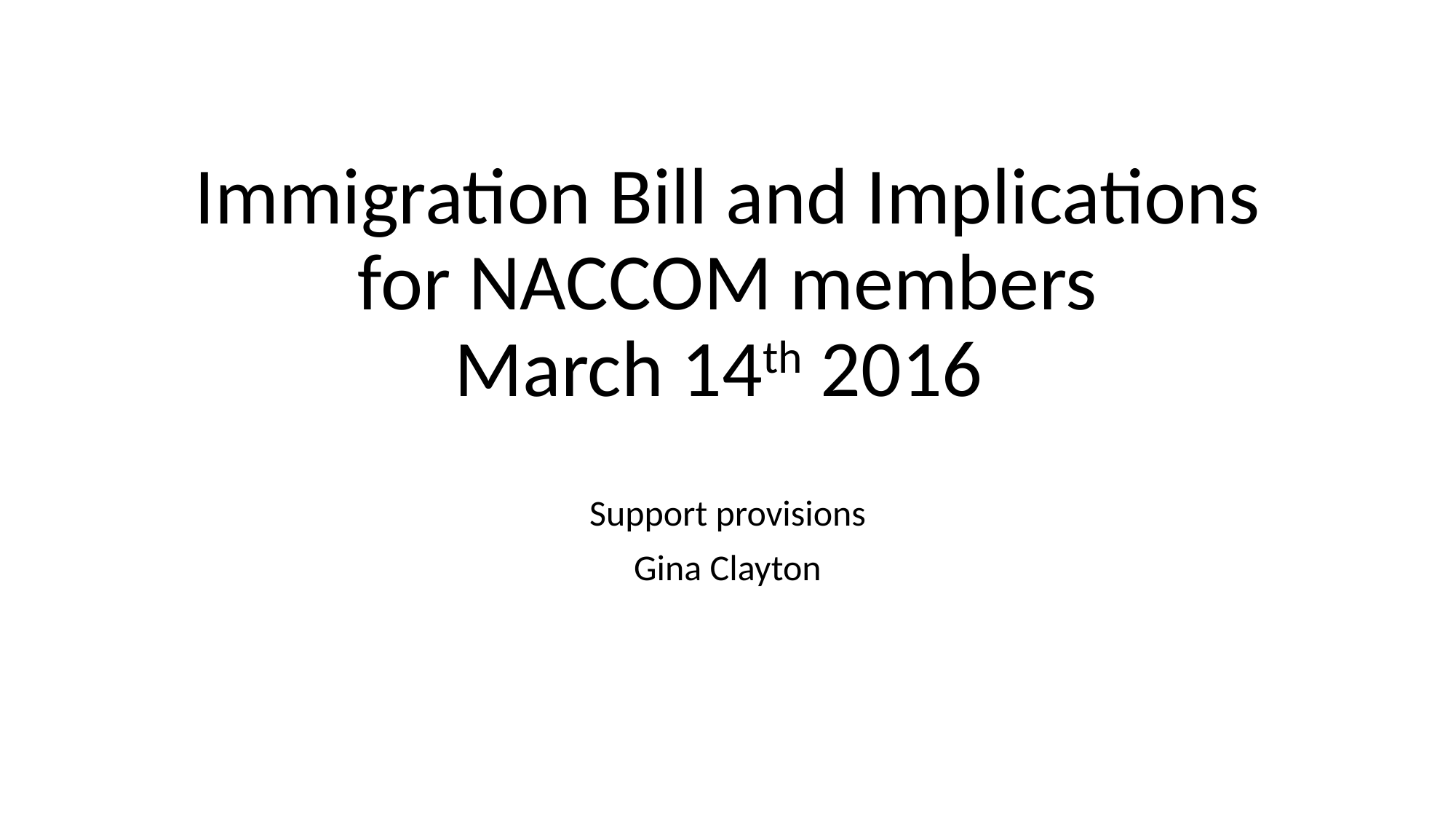

# Immigration Bill and Implications for NACCOM members March 14th 2016

Support provisions
Gina Clayton